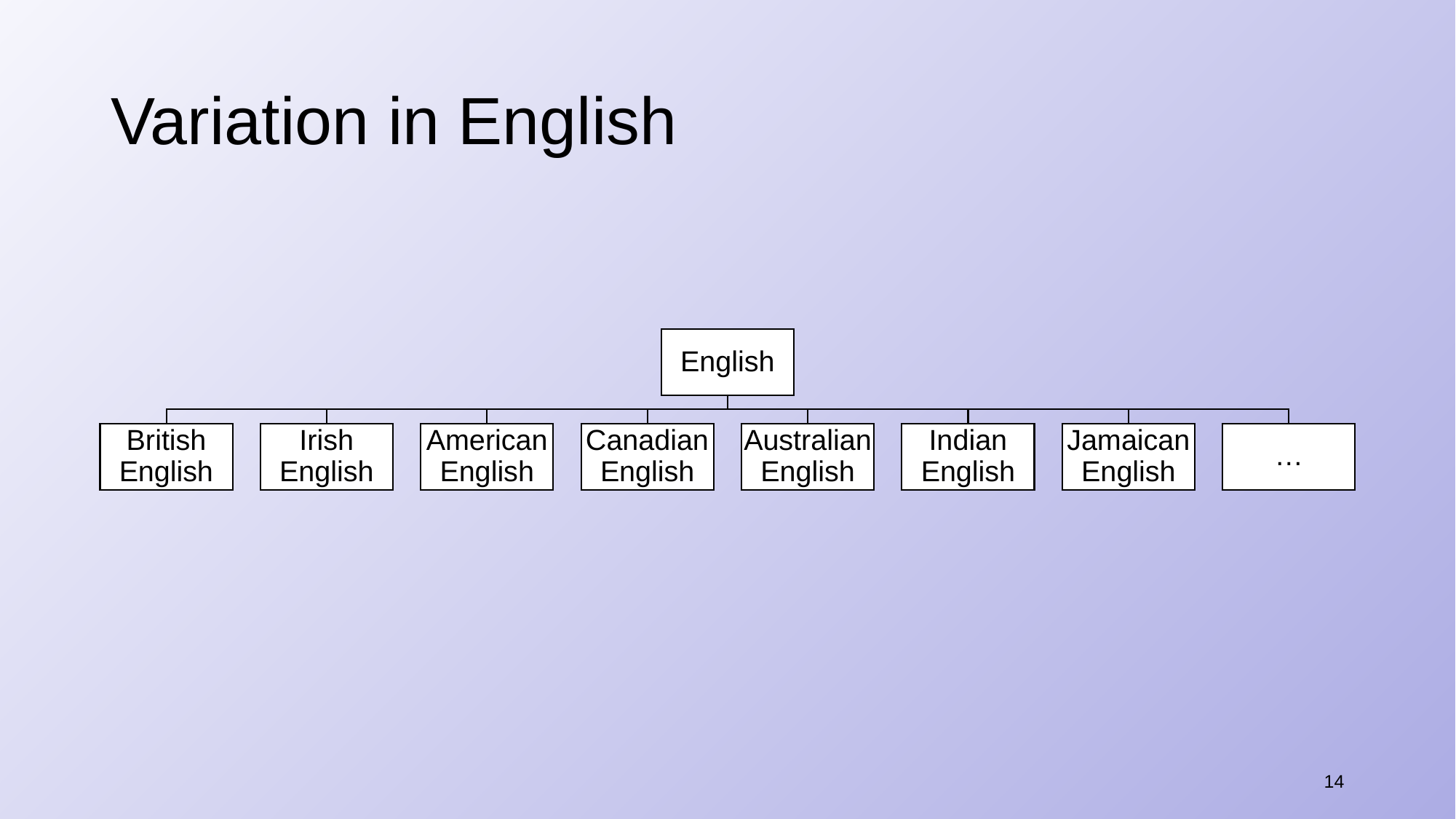

# Variation in English
English
British English
Irish English
American English
Canadian English
Australian English
Indian English
Jamaican English
…
14